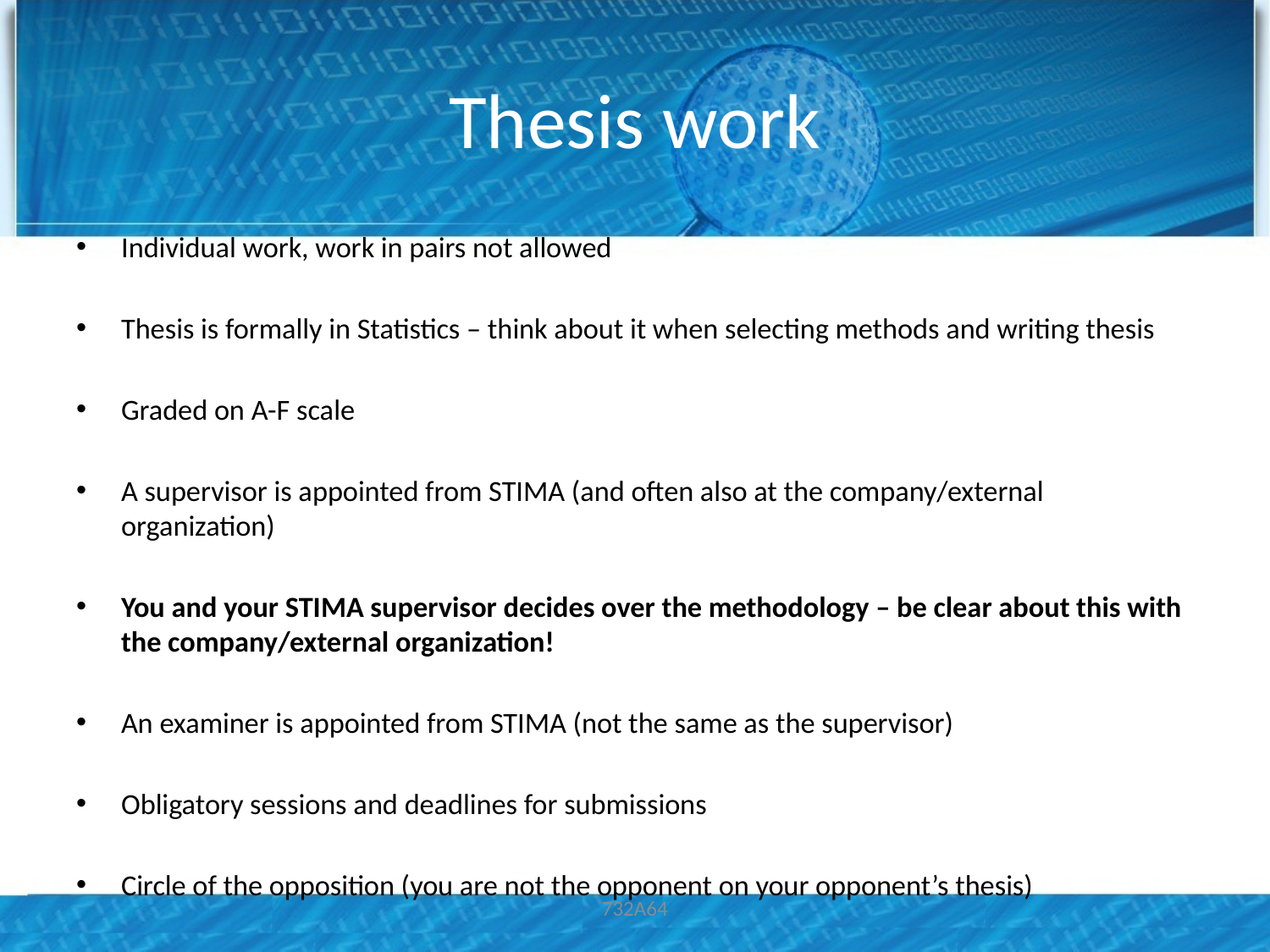

# Thesis work
Individual work, work in pairs not allowed

Thesis is formally in Statistics – think about it when selecting methods and writing thesis

Graded on A-F scale

A supervisor is appointed from STIMA (and often also at the company/external organization)

You and your STIMA supervisor decides over the methodology – be clear about this with the company/external organization!

An examiner is appointed from STIMA (not the same as the supervisor)

Obligatory sessions and deadlines for submissions

Circle of the opposition (you are not the opponent on your opponent’s thesis)

732A64